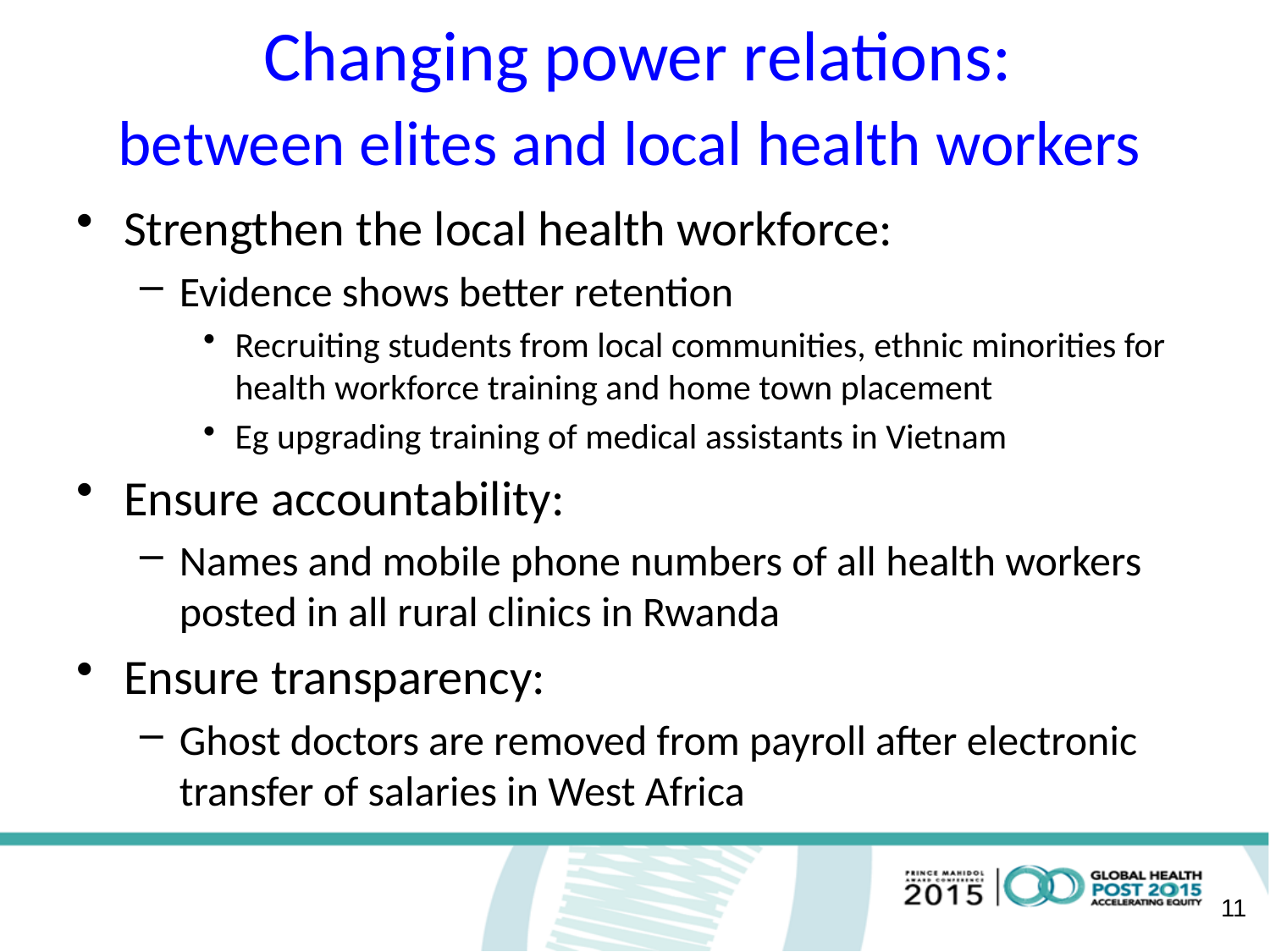

# Changing power relations: between elites and local health workers
Strengthen the local health workforce:
Evidence shows better retention
Recruiting students from local communities, ethnic minorities for health workforce training and home town placement
Eg upgrading training of medical assistants in Vietnam
Ensure accountability:
Names and mobile phone numbers of all health workers posted in all rural clinics in Rwanda
Ensure transparency:
Ghost doctors are removed from payroll after electronic transfer of salaries in West Africa
11